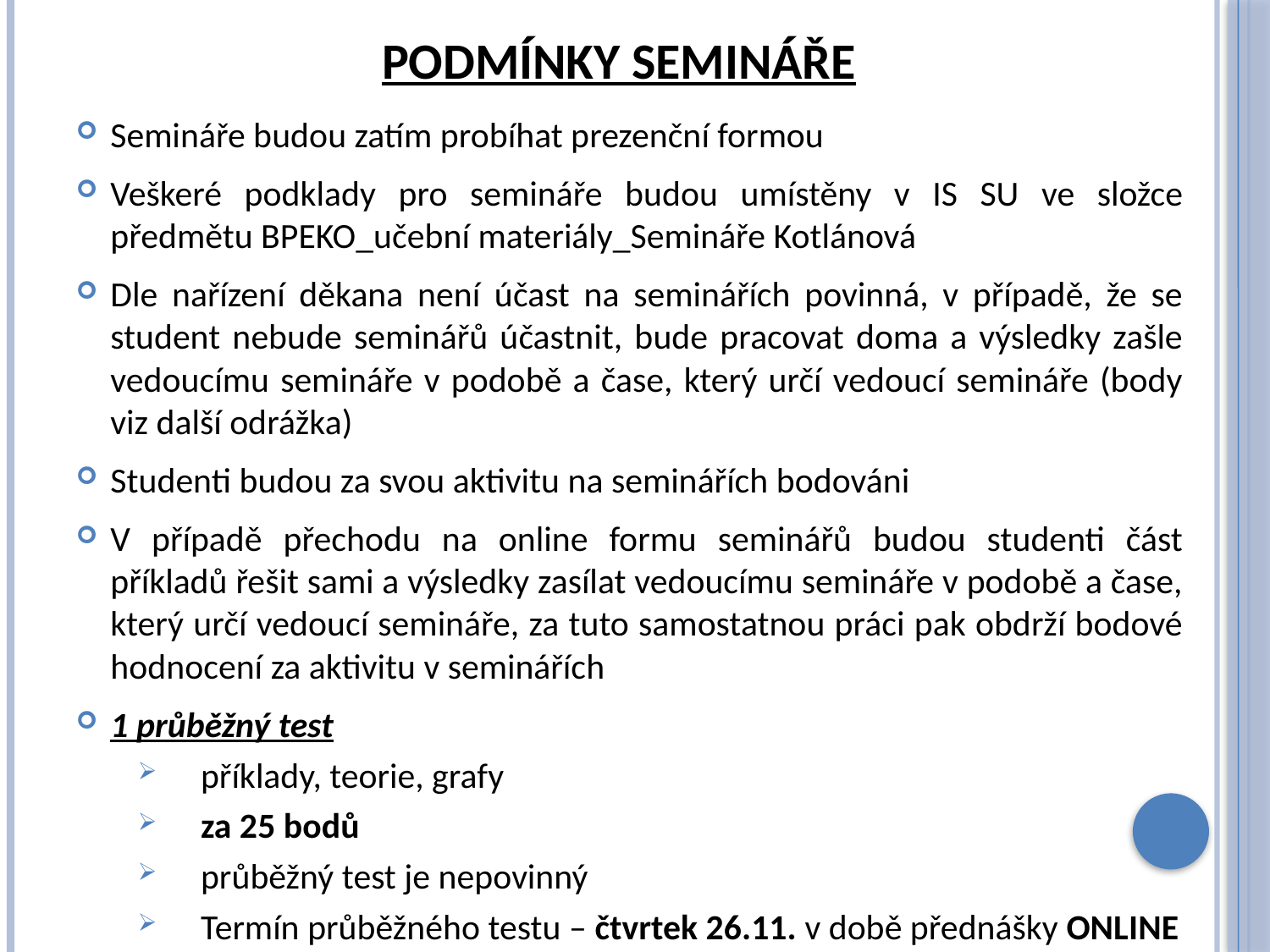

# podmínky semináře
Semináře budou zatím probíhat prezenční formou
Veškeré podklady pro semináře budou umístěny v IS SU ve složce předmětu BPEKO_učební materiály_Semináře Kotlánová
Dle nařízení děkana není účast na seminářích povinná, v případě, že se student nebude seminářů účastnit, bude pracovat doma a výsledky zašle vedoucímu semináře v podobě a čase, který určí vedoucí semináře (body viz další odrážka)
Studenti budou za svou aktivitu na seminářích bodováni
V případě přechodu na online formu seminářů budou studenti část příkladů řešit sami a výsledky zasílat vedoucímu semináře v podobě a čase, který určí vedoucí semináře, za tuto samostatnou práci pak obdrží bodové hodnocení za aktivitu v seminářích
1 průběžný test
příklady, teorie, grafy
za 25 bodů
průběžný test je nepovinný
Termín průběžného testu – čtvrtek 26.11. v době přednášky ONLINE